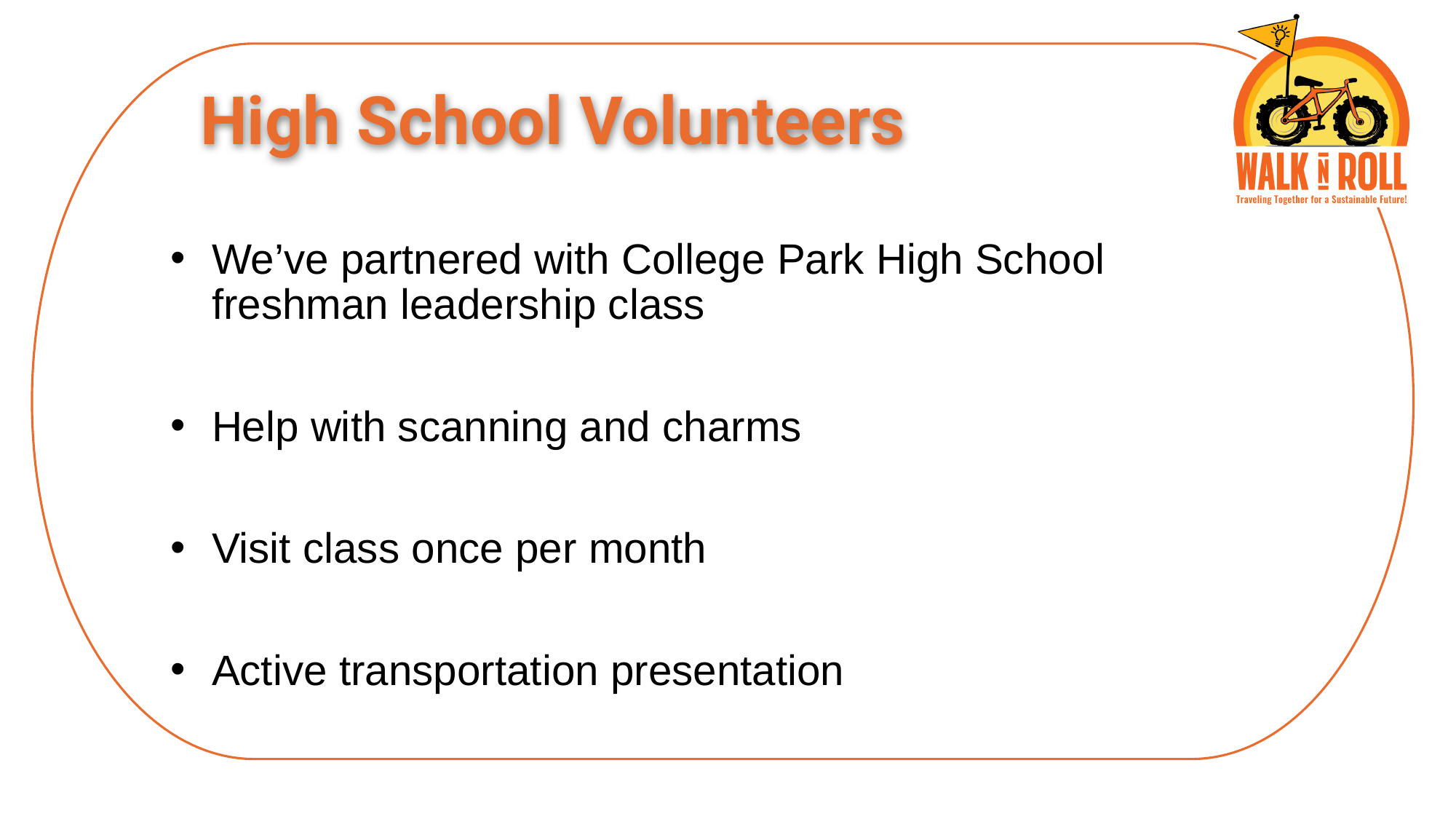

# High School Volunteers
We’ve partnered with College Park High School freshman leadership class

Help with scanning and charms

Visit class once per month

Active transportation presentation